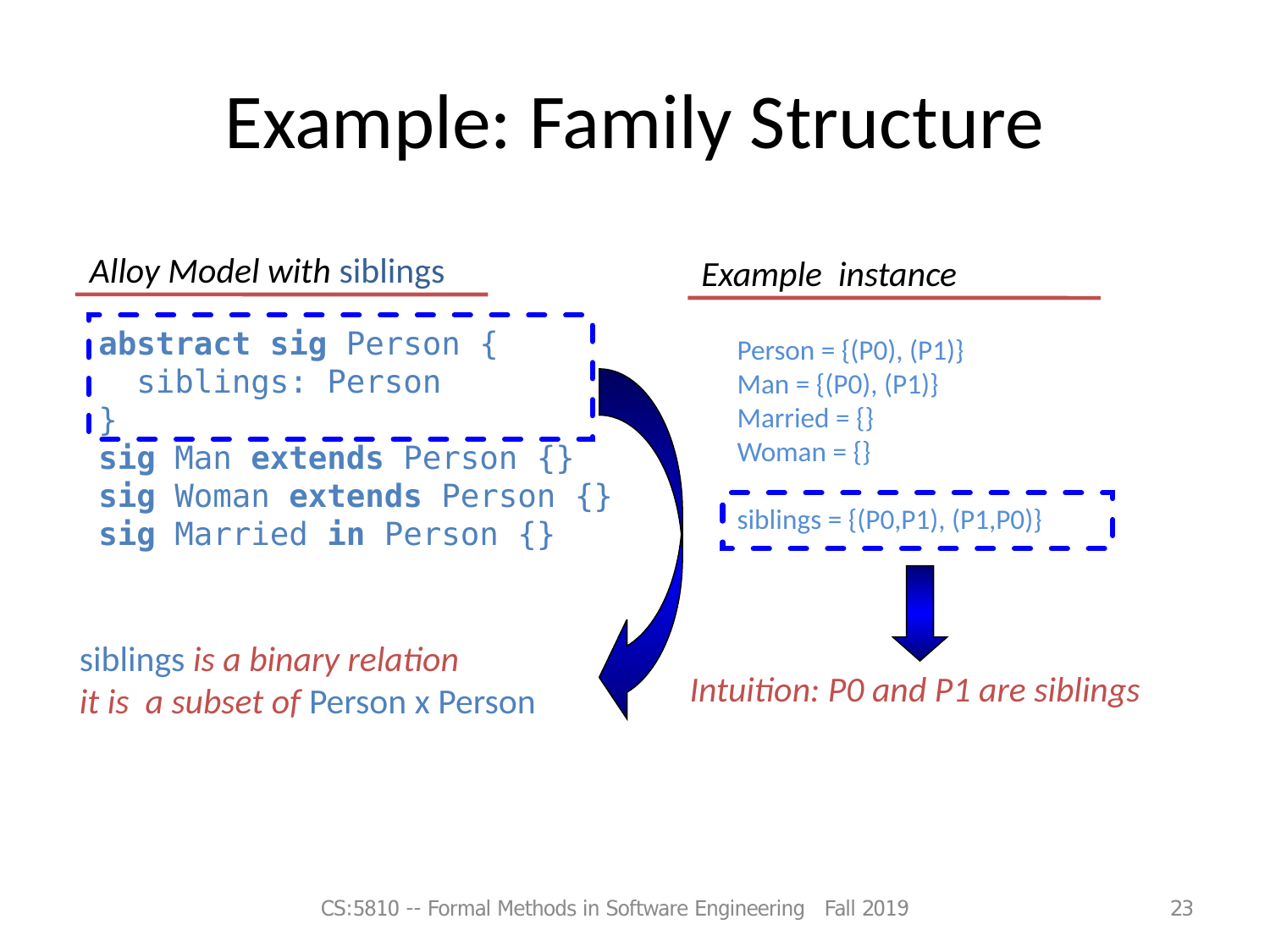

Example: Family Structure
Alloy Model with siblings

Example  instance

Person = {(P0), (P1)}
Man = {(P0), (P1)}
Married = {}
Woman = {}

siblings = {(P0,P1), (P1,P0)}

abstract sig Person {
  siblings: Person
}
sig Man extends Person {}
sig Woman extends Person {}
sig Married in Person {}

siblings is a binary relation
it is  a subset of Person x Person
Intuition: P0 and P1 are siblings
CS:5810 -- Formal Methods in Software Engineering   Fall 2019
23